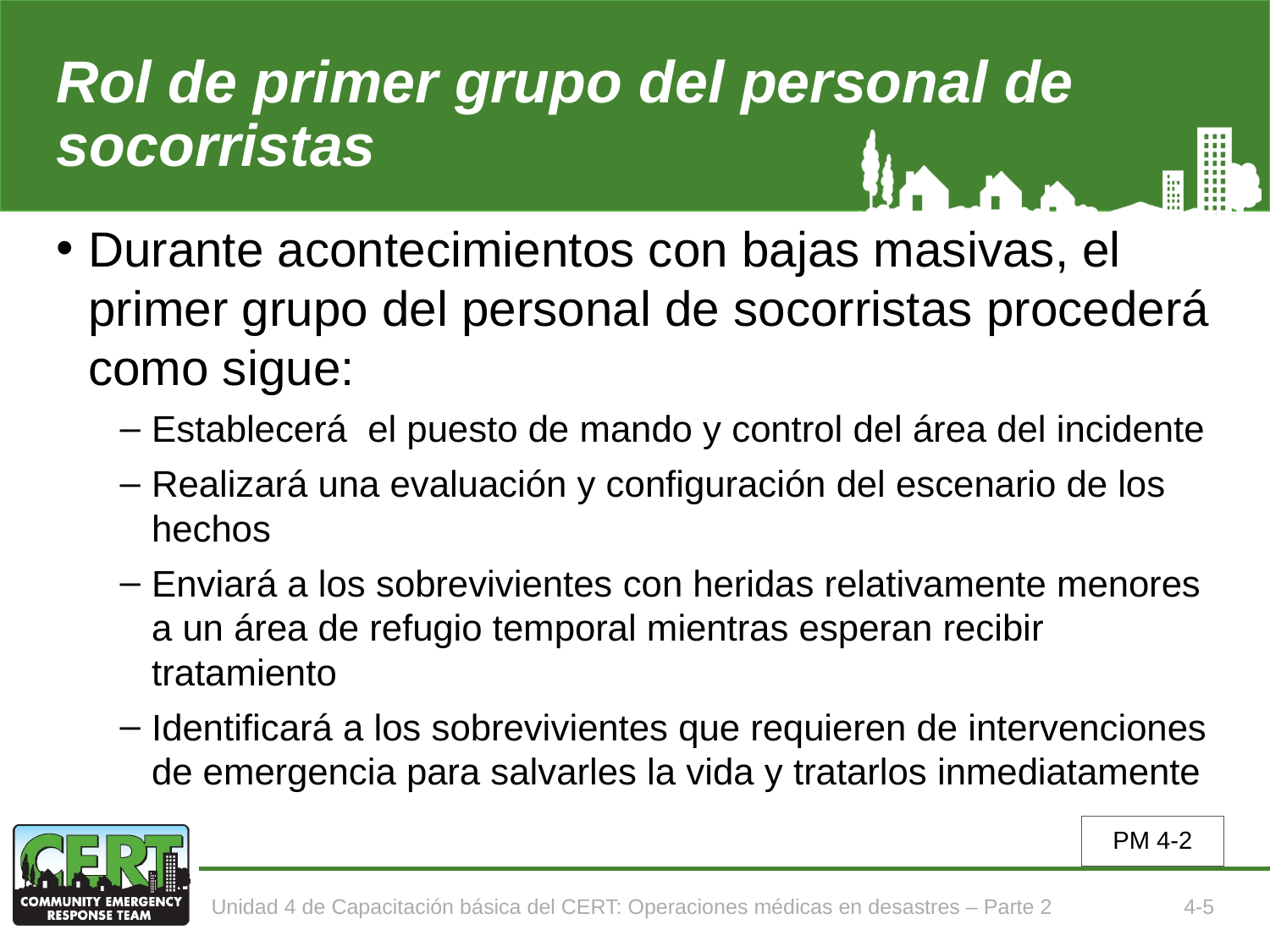

# Rol de primer grupo del personal de socorristas
Durante acontecimientos con bajas masivas, el primer grupo del personal de socorristas procederá como sigue:
Establecerá  el puesto de mando y control del área del incidente
Realizará una evaluación y configuración del escenario de los hechos
Enviará a los sobrevivientes con heridas relativamente menores a un área de refugio temporal mientras esperan recibir tratamiento
Identificará a los sobrevivientes que requieren de intervenciones de emergencia para salvarles la vida y tratarlos inmediatamente

PM 4-2
Unidad 4 de Capacitación básica del CERT: Operaciones médicas en desastres – Parte 2
4-5